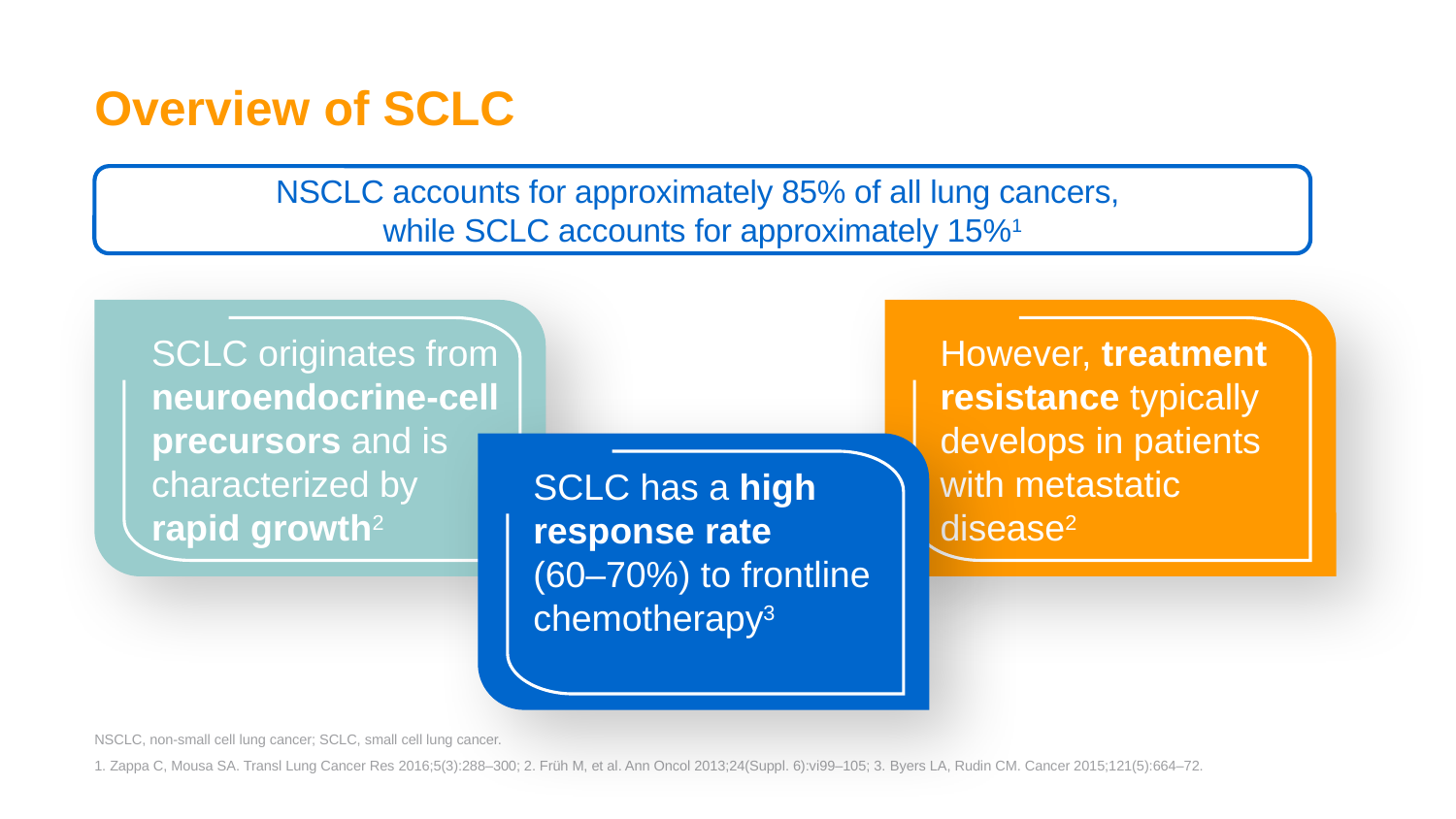

# Overview of SCLC
NSCLC accounts for approximately 85% of all lung cancers,
while SCLC accounts for approximately 15%1

However, treatment resistance typically develops in patients with metastatic disease2

SCLC originates from neuroendocrine-cell precursors and is characterized by rapid growth2

SCLC has a high response rate
(60–70%) to frontline chemotherapy3
NSCLC, non-small cell lung cancer; SCLC, small cell lung cancer.
1. Zappa C, Mousa SA. Transl Lung Cancer Res 2016;5(3):288–300; 2. Früh M, et al. Ann Oncol 2013;24(Suppl. 6):vi99–105; 3. Byers LA, Rudin CM. Cancer 2015;121(5):664–72.